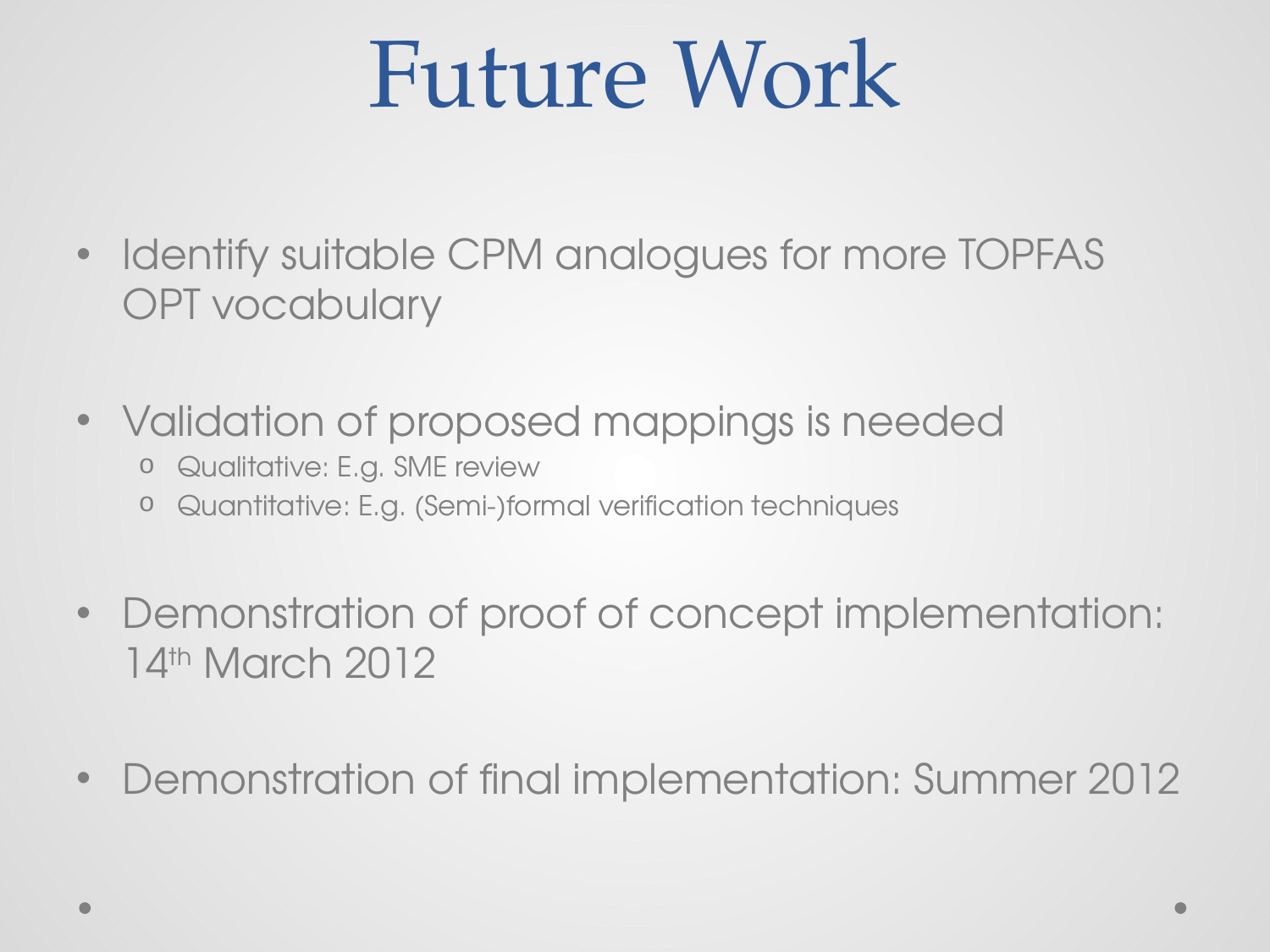

# Future Work
Identify suitable CPM analogues for more TOPFAS OPT vocabulary

Validation of proposed mappings is needed
Qualitative: E.g. SME review
Quantitative: E.g. (Semi-)formal verification techniques

Demonstration of proof of concept implementation: 14th March 2012

Demonstration of final implementation: Summer 2012